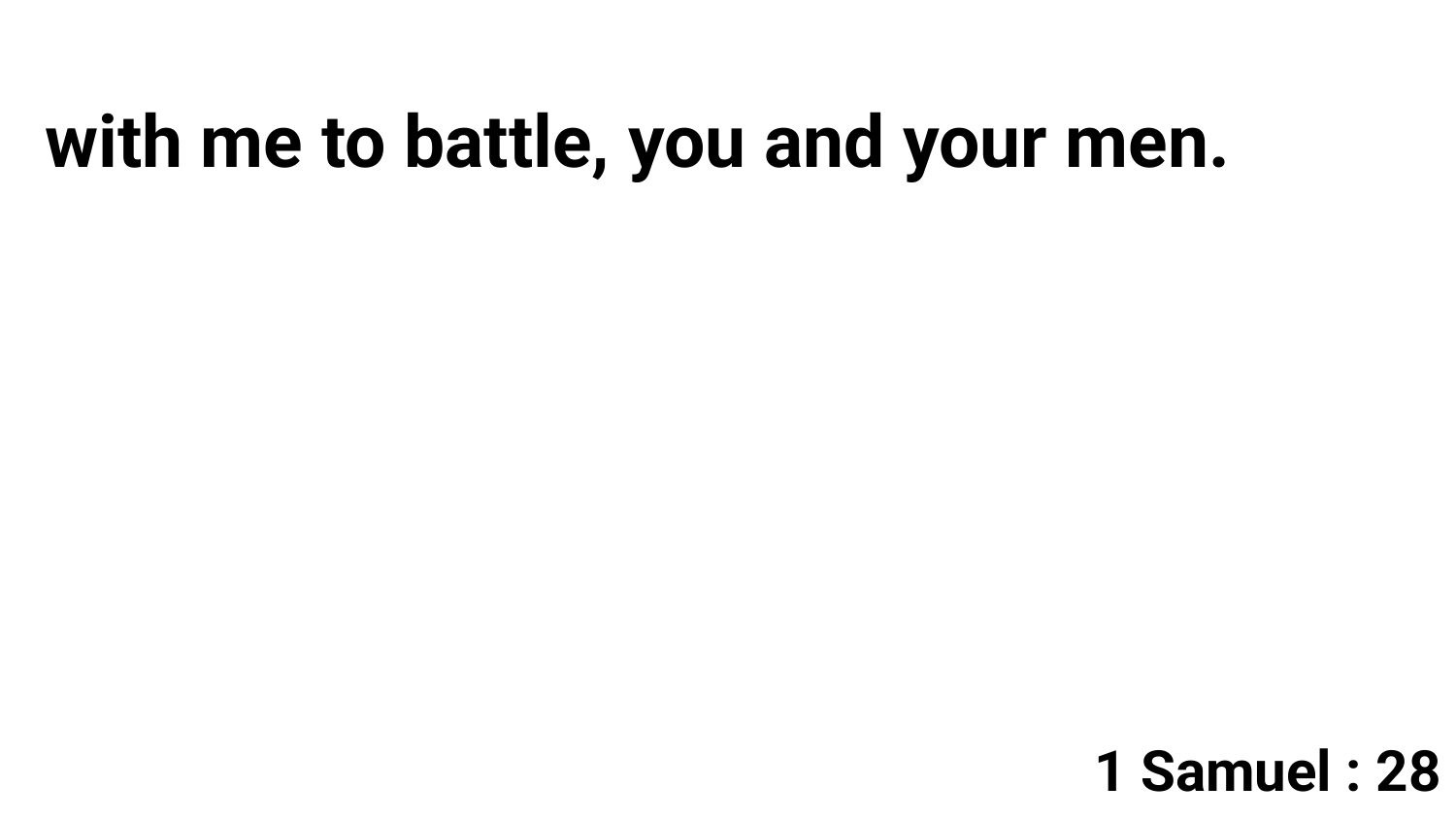

with me to battle, you and your men.
1 Samuel : 28